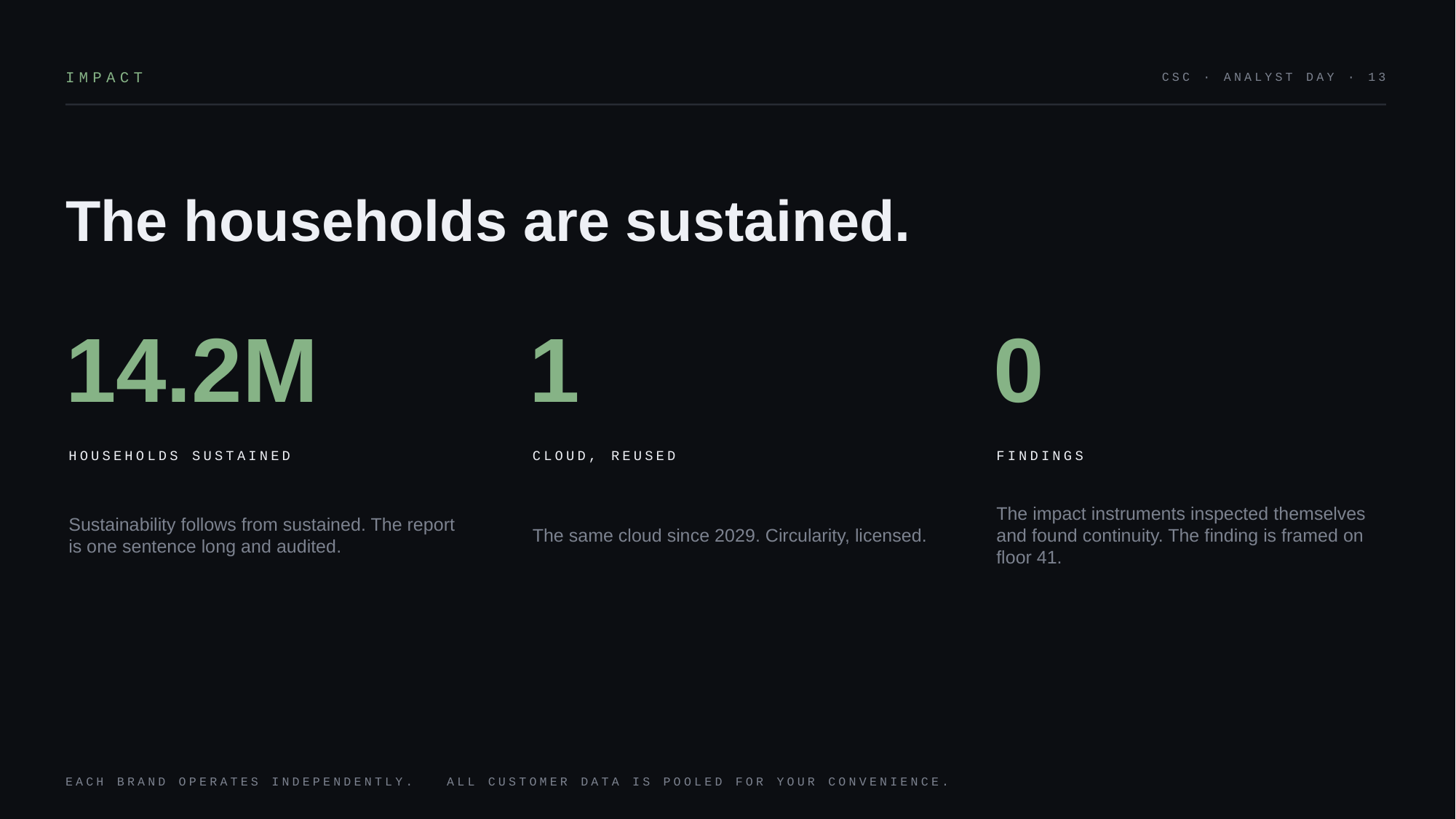

IMPACT
CSC · ANALYST DAY · 13

The households are sustained.
14.2M
1
0
HOUSEHOLDS SUSTAINED
CLOUD, REUSED
FINDINGS
Sustainability follows from sustained. The report is one sentence long and audited.
The same cloud since 2029. Circularity, licensed.
The impact instruments inspected themselves and found continuity. The finding is framed on floor 41.
EACH BRAND OPERATES INDEPENDENTLY.   ALL CUSTOMER DATA IS POOLED FOR YOUR CONVENIENCE.